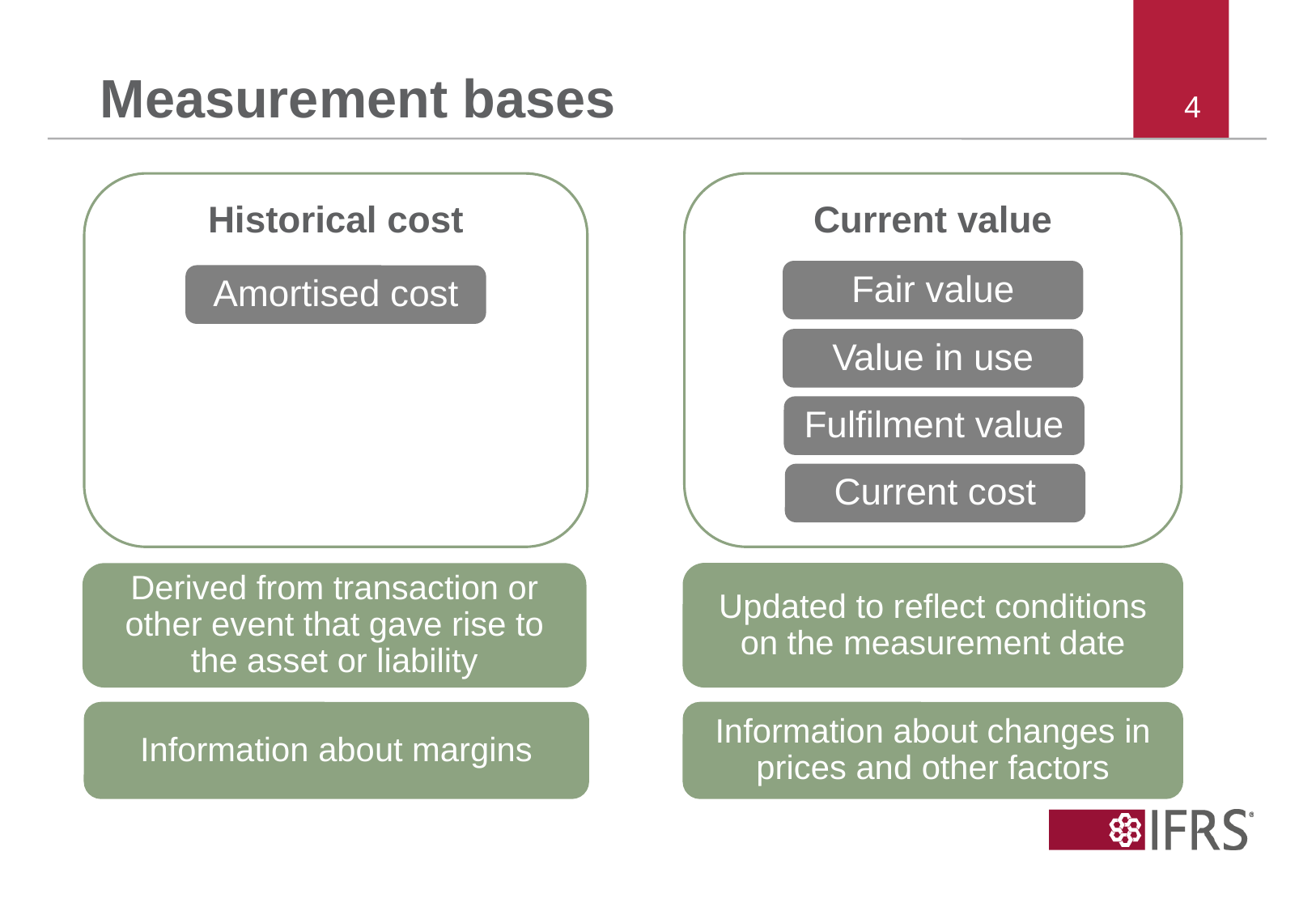

# Measurement bases
Historical cost
Current value
Fair value
Amortised cost
Value in use
Fulfilment value
Current cost
Updated to reflect conditions on the measurement date
Derived from transaction or other event that gave rise to the asset or liability
Information about margins
Information about changes in prices and other factors